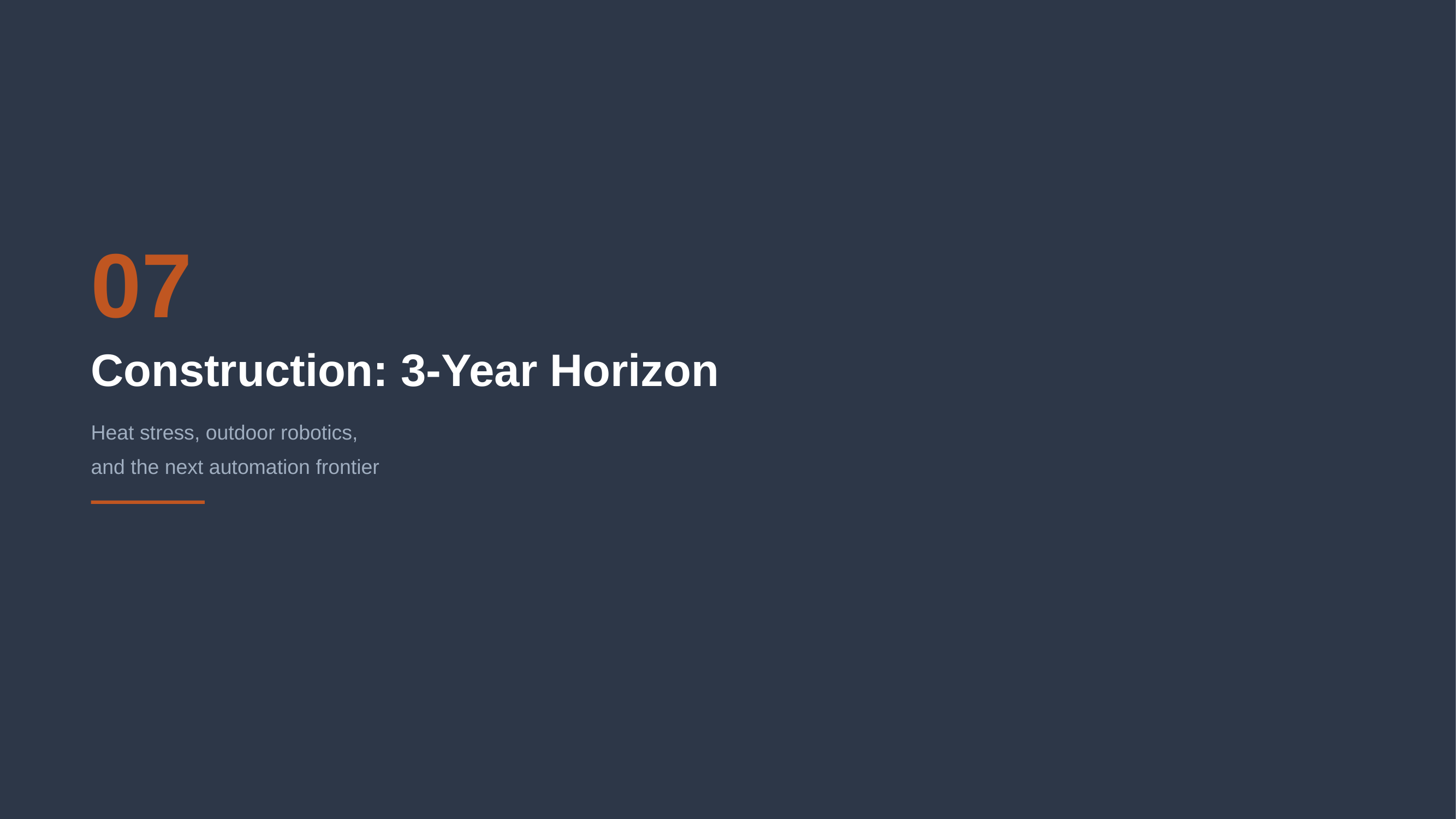

07
Construction: 3-Year Horizon
Heat stress, outdoor robotics,
and the next automation frontier